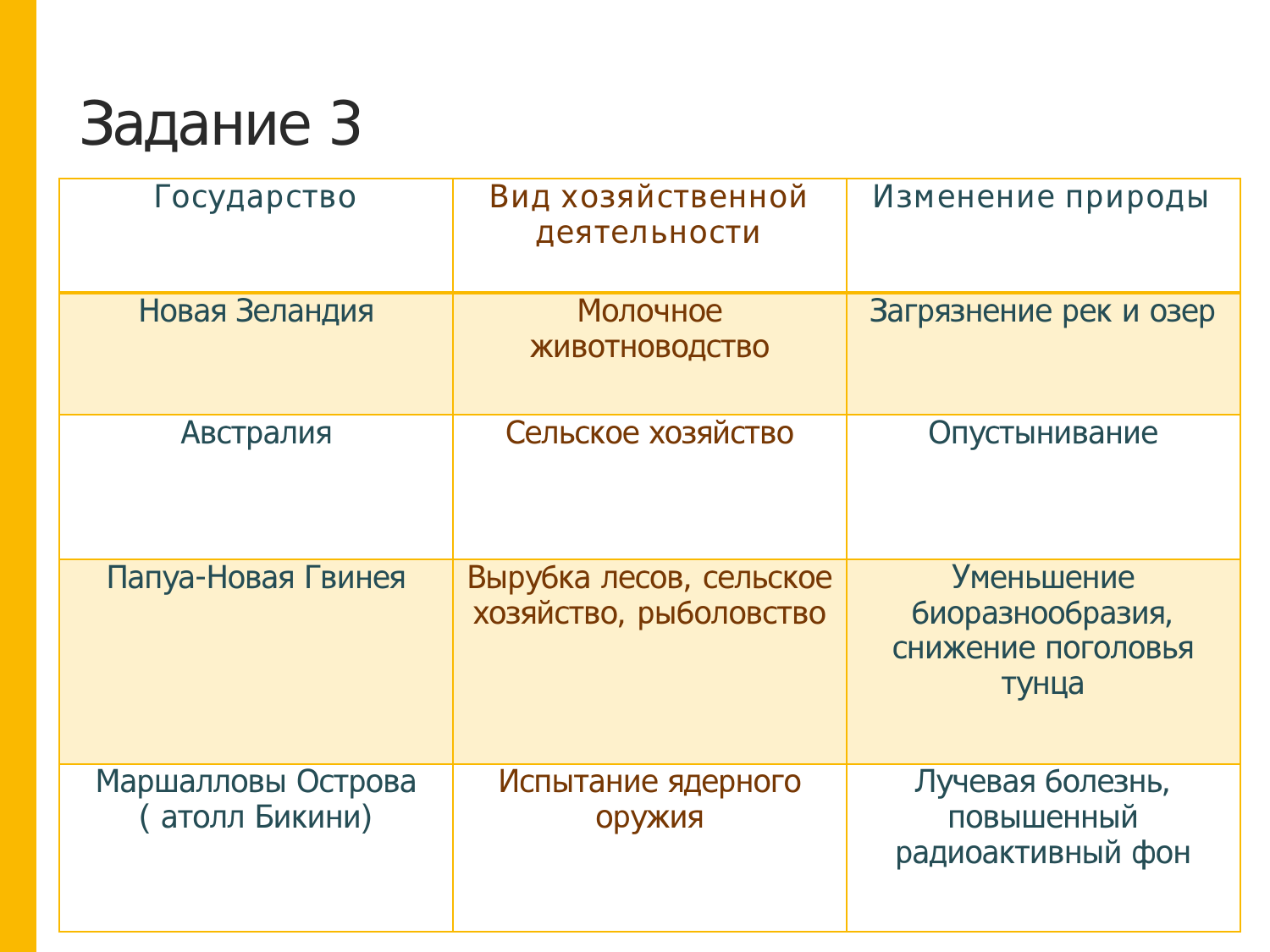

# Задание 3
| Государство | Вид хозяйственной деятельности | Изменение природы |
| --- | --- | --- |
| Новая Зеландия | Молочное животноводство | Загрязнение рек и озер |
| Австралия | Сельское хозяйство | Опустынивание |
| Папуа-Новая Гвинея | Вырубка лесов, сельское хозяйство, рыболовство | Уменьшение биоразнообразия, снижение поголовья тунца |
| Маршалловы Острова ( атолл Бикини) | Испытание ядерного оружия | Лучевая болезнь, повышенный радиоактивный фон |